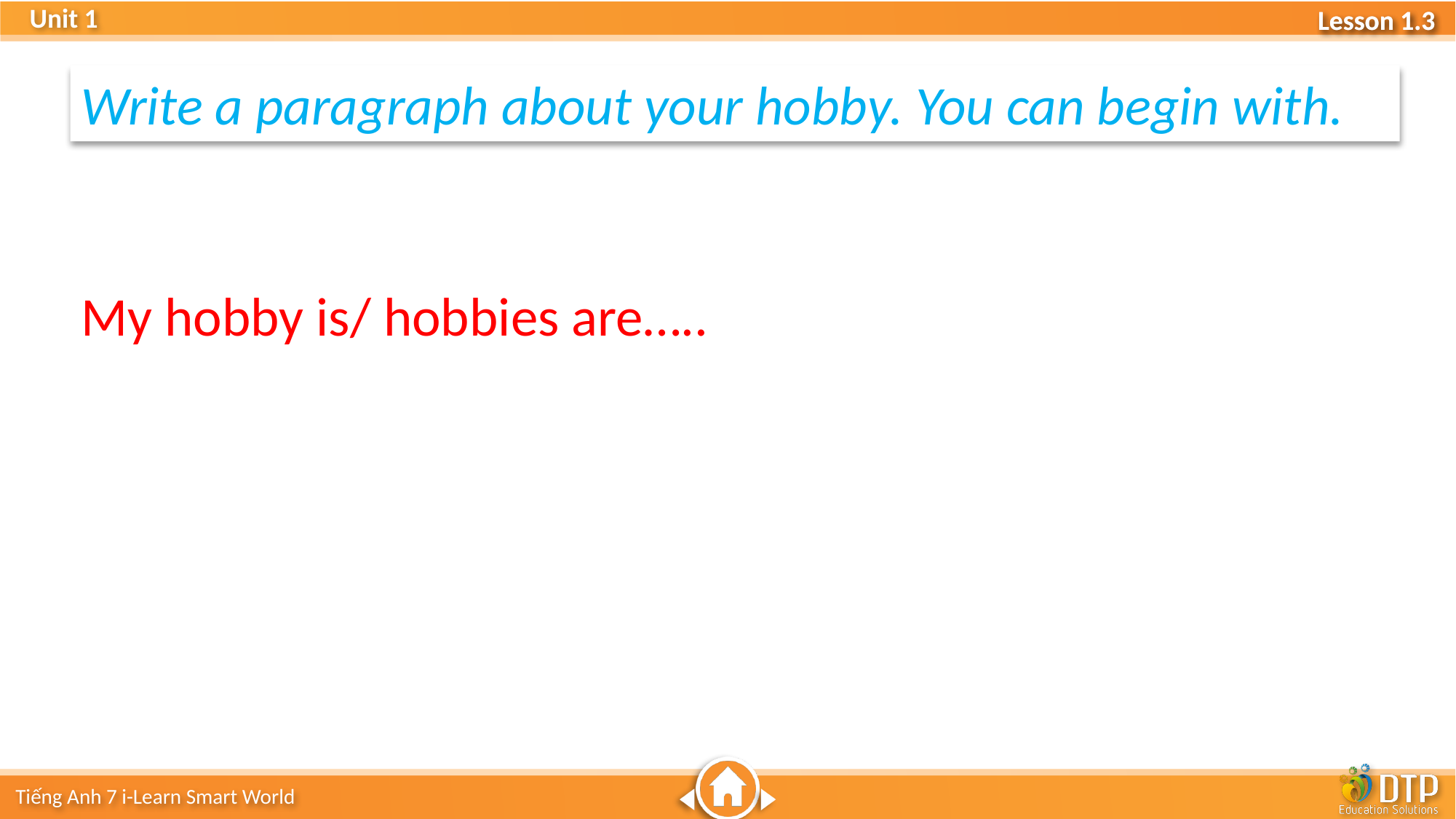

Write a paragraph about your hobby. You can begin with.
My hobby is/ hobbies are…..